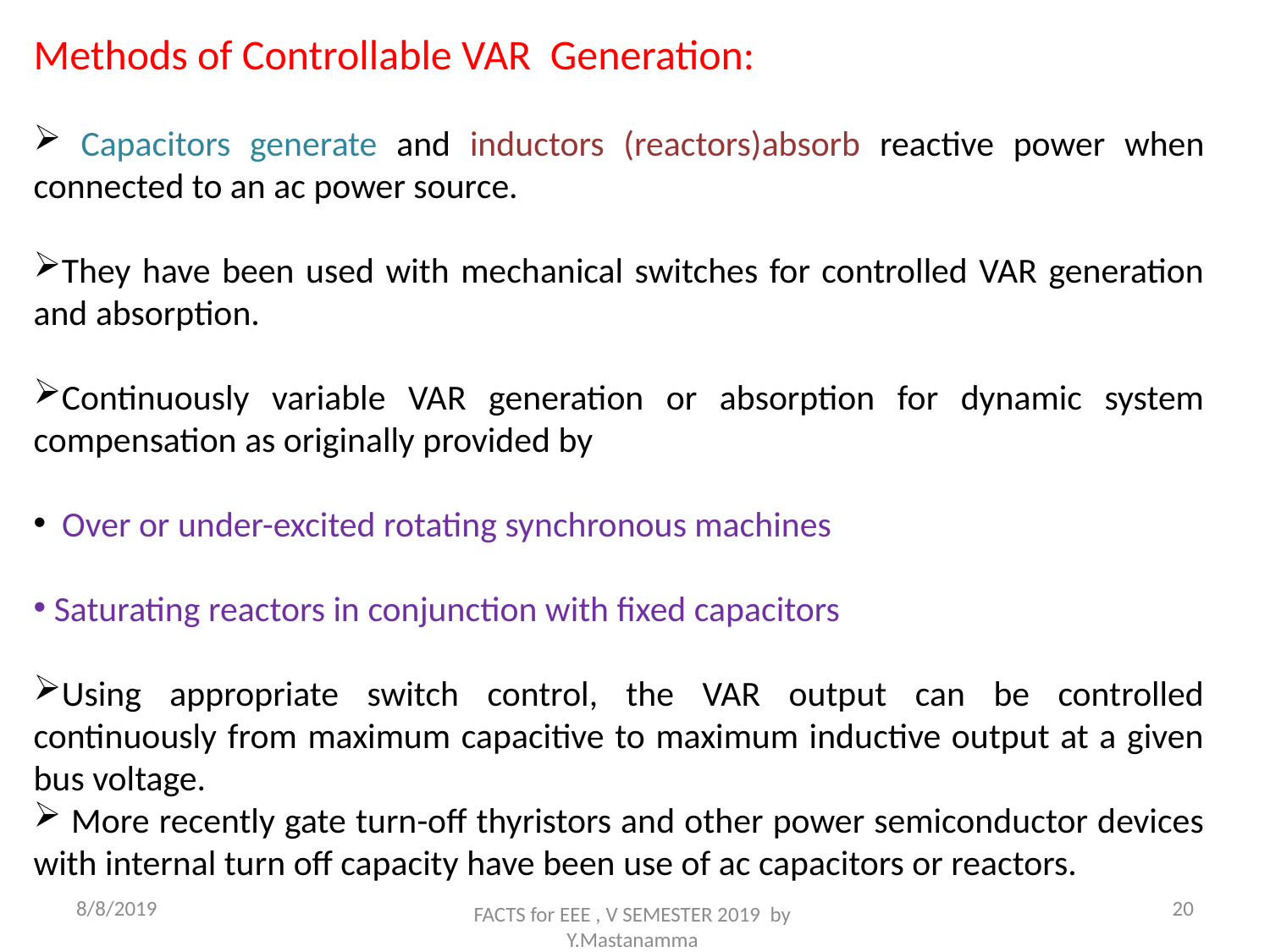

Methods of Controllable VAR  Generation:

 Capacitors generate and inductors (reactors)absorb reactive power when connected to an ac power source.

They have been used with mechanical switches for controlled VAR generation and absorption.

Continuously variable VAR generation or absorption for dynamic system compensation as originally provided by

  Over or under-excited rotating synchronous machines

 Saturating reactors in conjunction with fixed capacitors

Using appropriate switch control, the VAR output can be controlled continuously from maximum capacitive to maximum inductive output at a given bus voltage.
 More recently gate turn-off thyristors and other power semiconductor devices with internal turn off capacity have been use of ac capacitors or reactors.
8/8/2019
20
FACTS for EEE , V SEMESTER 2019  by  Y.Mastanamma